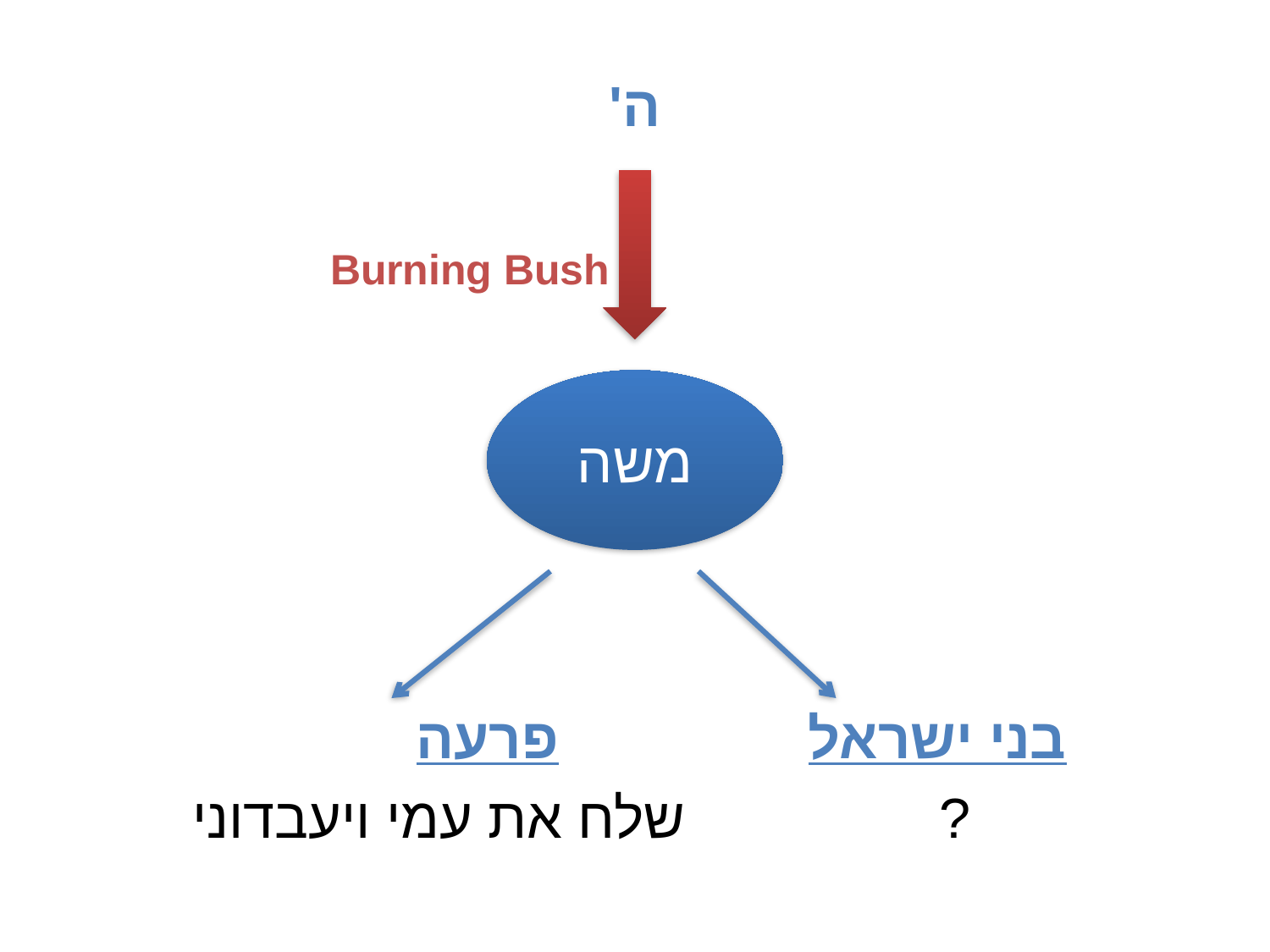

ה'

		Burning Bush

		בני ישראל			פרעה
		?			שלח את עמי ויעבדוני

משה